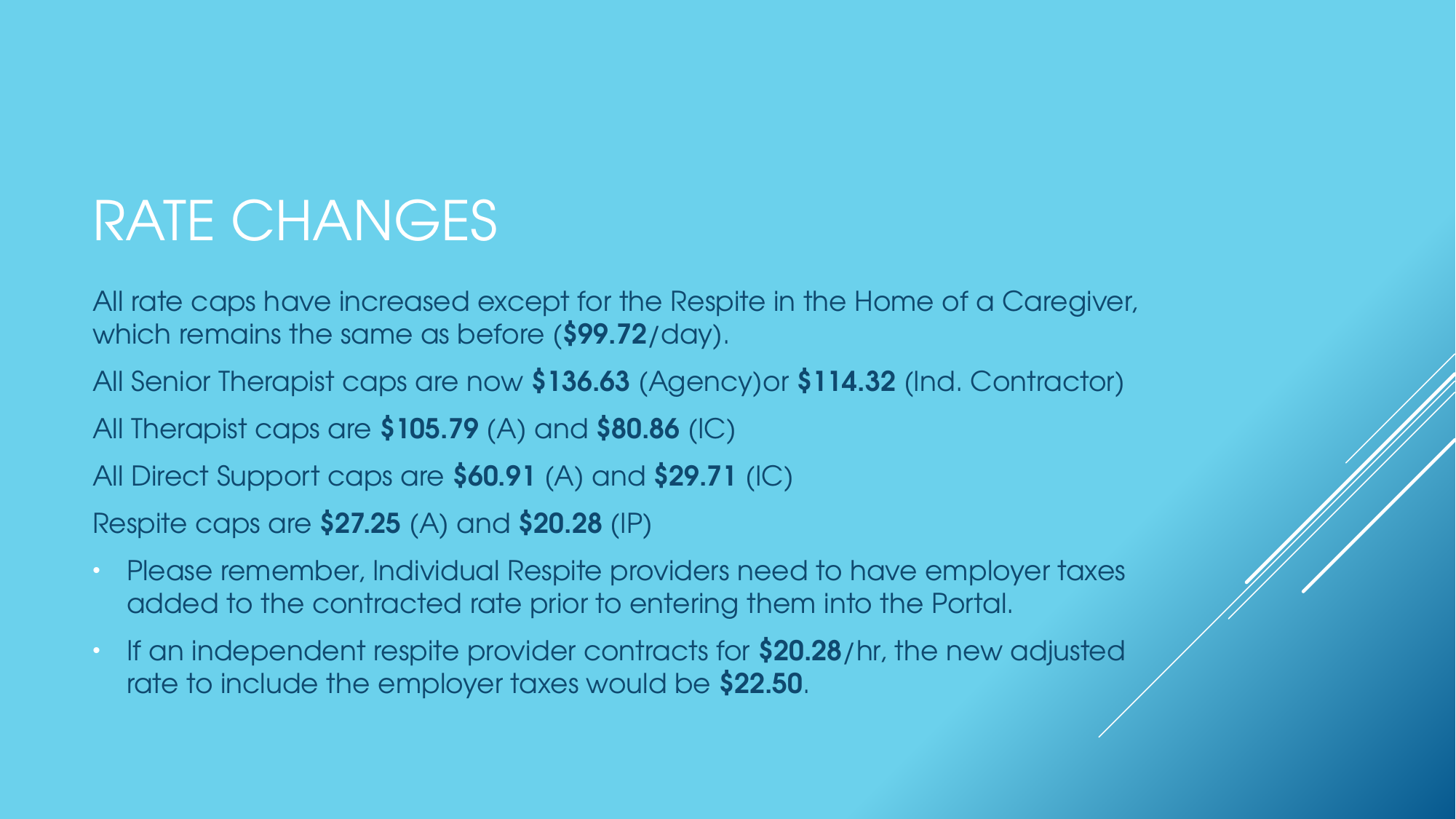

# Rate Changes
All rate caps have increased except for the Respite in the Home of a Caregiver, which remains the same as before ($99.72/day).
All Senior Therapist caps are now $136.63 (Agency)or $114.32 (Ind. Contractor)
All Therapist caps are $105.79 (A) and $80.86 (IC)
All Direct Support caps are $60.91 (A) and $29.71 (IC)
Respite caps are $27.25 (A) and $20.28 (IP)
Please remember, Individual Respite providers need to have employer taxes added to the contracted rate prior to entering them into the Portal.
If an independent respite provider contracts for $20.28/hr, the new adjusted rate to include the employer taxes would be $22.50.